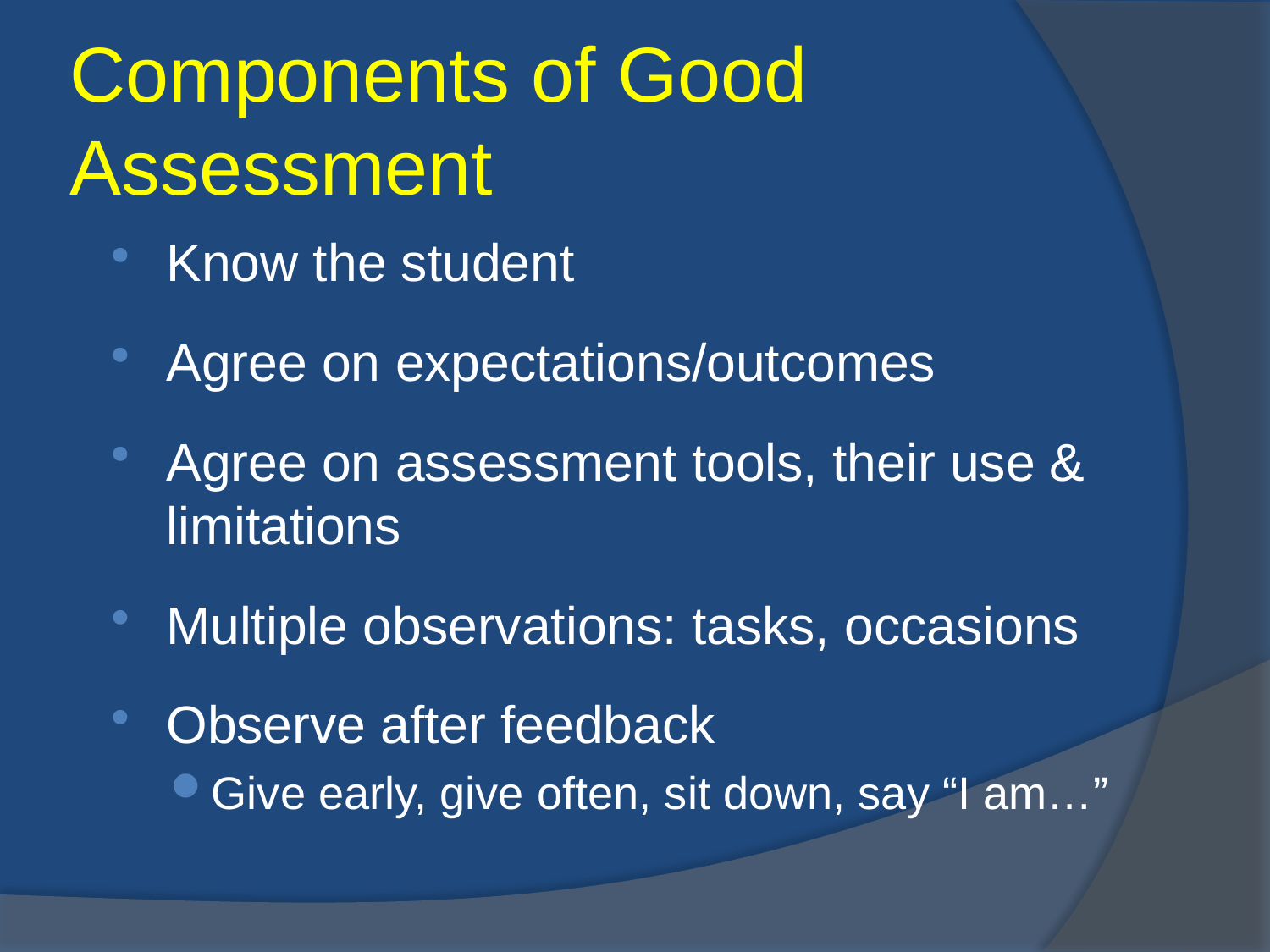

# Components of Good Assessment
Know the student

Agree on expectations/outcomes

Agree on assessment tools, their use & limitations

Multiple observations: tasks, occasions

Observe after feedback
Give early, give often, sit down, say “I am…”